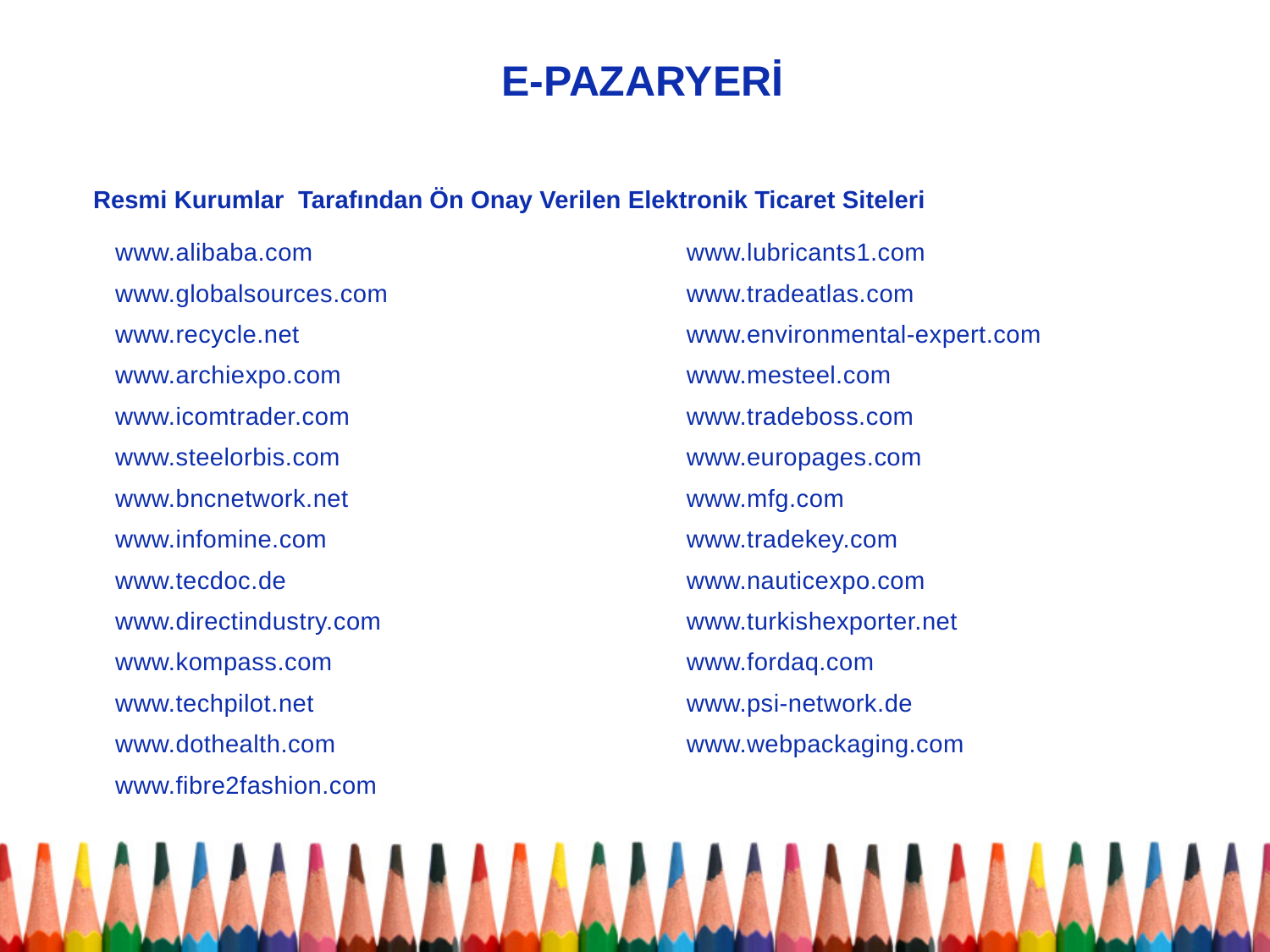

# E-PAZARYERİ
Resmi Kurumlar  Tarafından Ön Onay Verilen Elektronik Ticaret Siteleri
| www.alibaba.com | www.lubricants1.com |
| --- | --- |
| www.globalsources.com | www.tradeatlas.com |
| www.recycle.net | www.environmental-expert.com |
| www.archiexpo.com | www.mesteel.com |
| www.icomtrader.com | www.tradeboss.com |
| www.steelorbis.com | www.europages.com |
| www.bncnetwork.net | www.mfg.com |
| www.infomine.com | www.tradekey.com |
| www.tecdoc.de | www.nauticexpo.com |
| www.directindustry.com | www.turkishexporter.net |
| www.kompass.com | www.fordaq.com |
| www.techpilot.net | www.psi-network.de |
| www.dothealth.com | www.webpackaging.com |
| www.fibre2fashion.com |  |